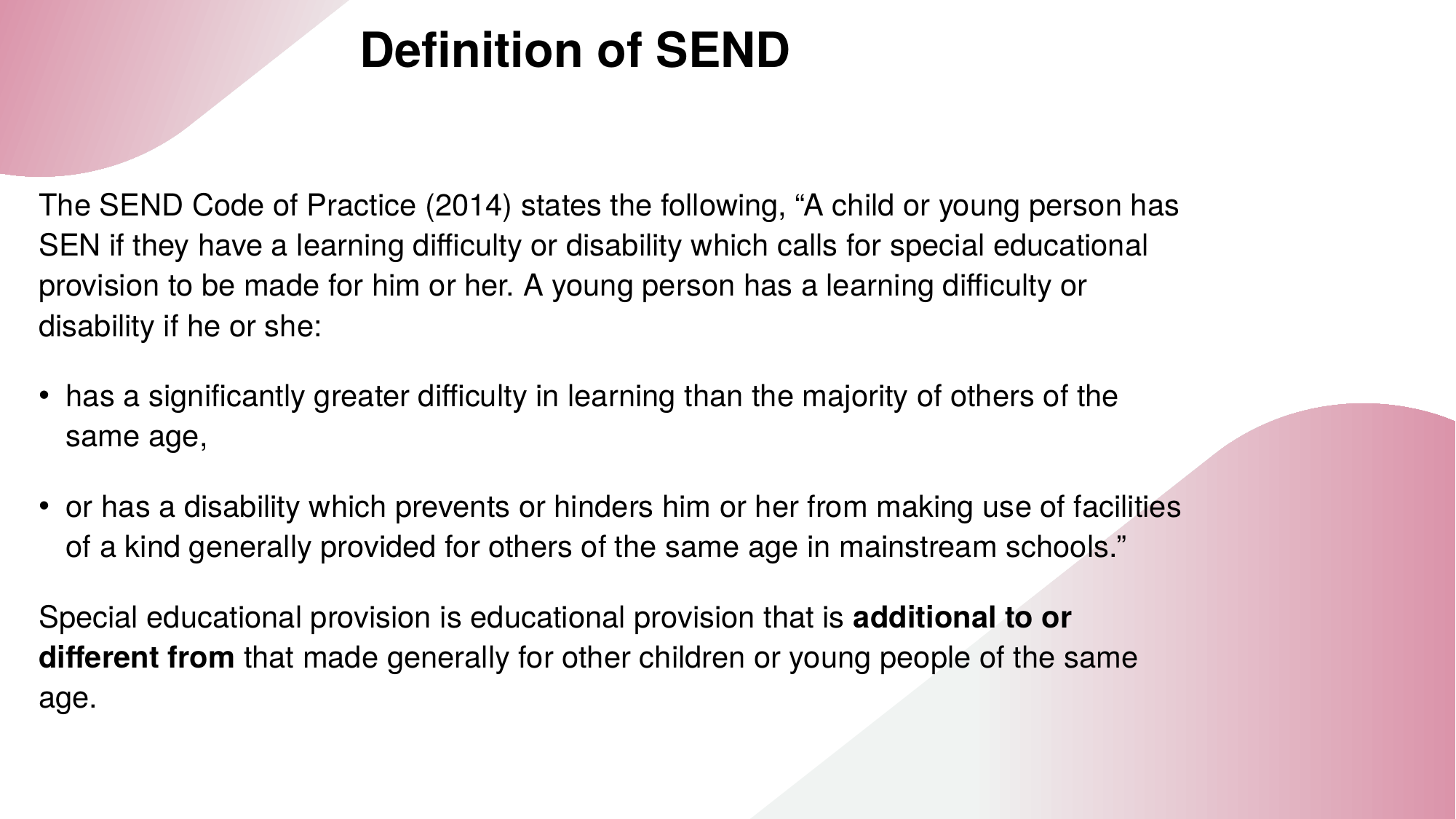

# Definition of SEND
The SEND Code of Practice (2014) states the following, “A child or young person has SEN if they have a learning difficulty or disability which calls for special educational provision to be made for him or her. A young person has a learning difficulty or disability if he or she:
has a significantly greater difficulty in learning than the majority of others of the same age,
or has a disability which prevents or hinders him or her from making use of facilities of a kind generally provided for others of the same age in mainstream schools.”
Special educational provision is educational provision that is additional to or different from that made generally for other children or young people of the same age.